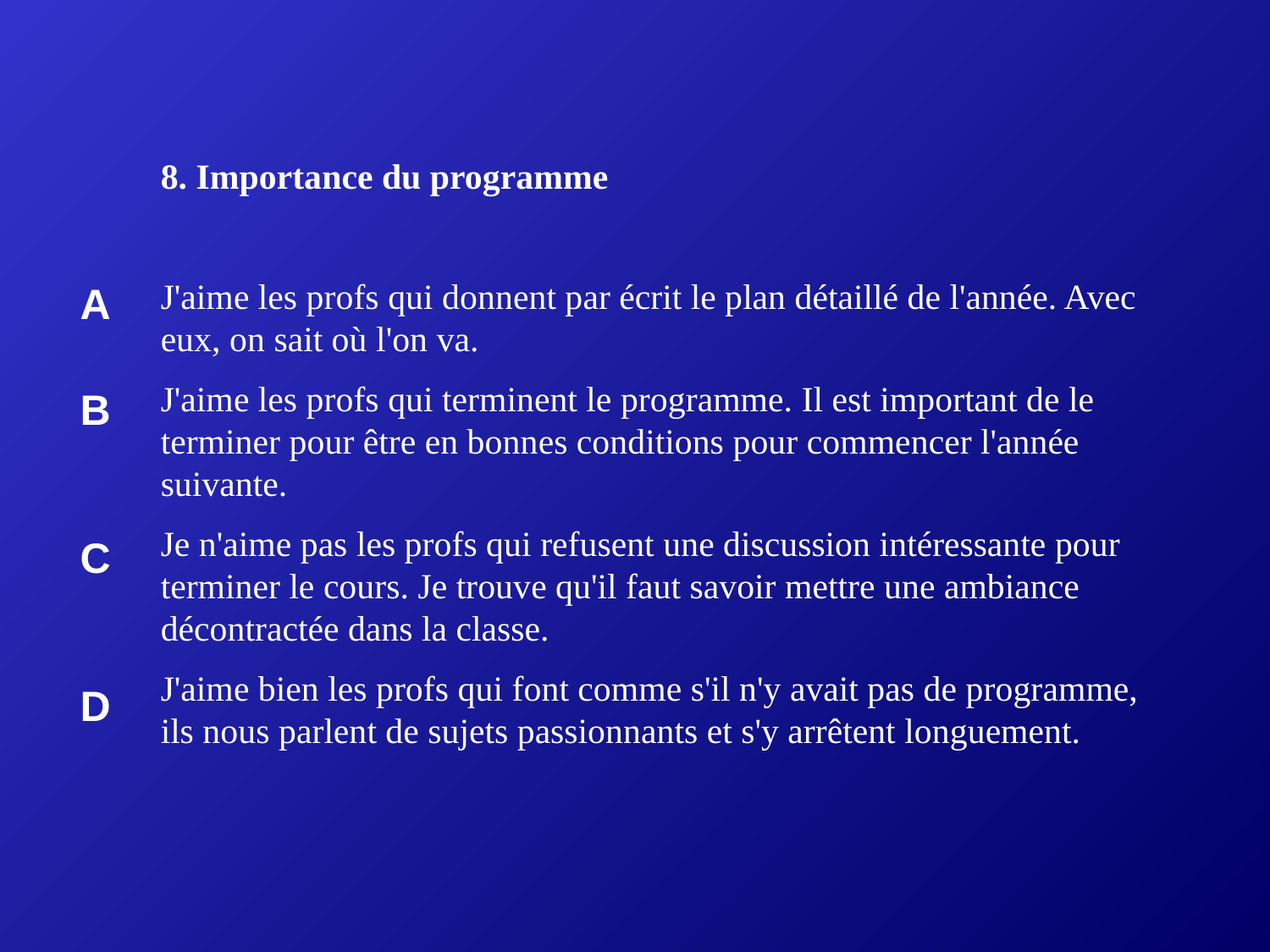

8. Importance du programme

J'aime les profs qui donnent par écrit le plan détaillé de l'année. Avec eux, on sait où l'on va.
J'aime les profs qui terminent le programme. Il est important de le terminer pour être en bonnes conditions pour commencer l'année suivante.
Je n'aime pas les profs qui refusent une discussion intéressante pour terminer le cours. Je trouve qu'il faut savoir mettre une ambiance décontractée dans la classe.
J'aime bien les profs qui font comme s'il n'y avait pas de programme, ils nous parlent de sujets passionnants et s'y arrêtent longuement.

| A |
| --- |
| B |
| C |
| D |